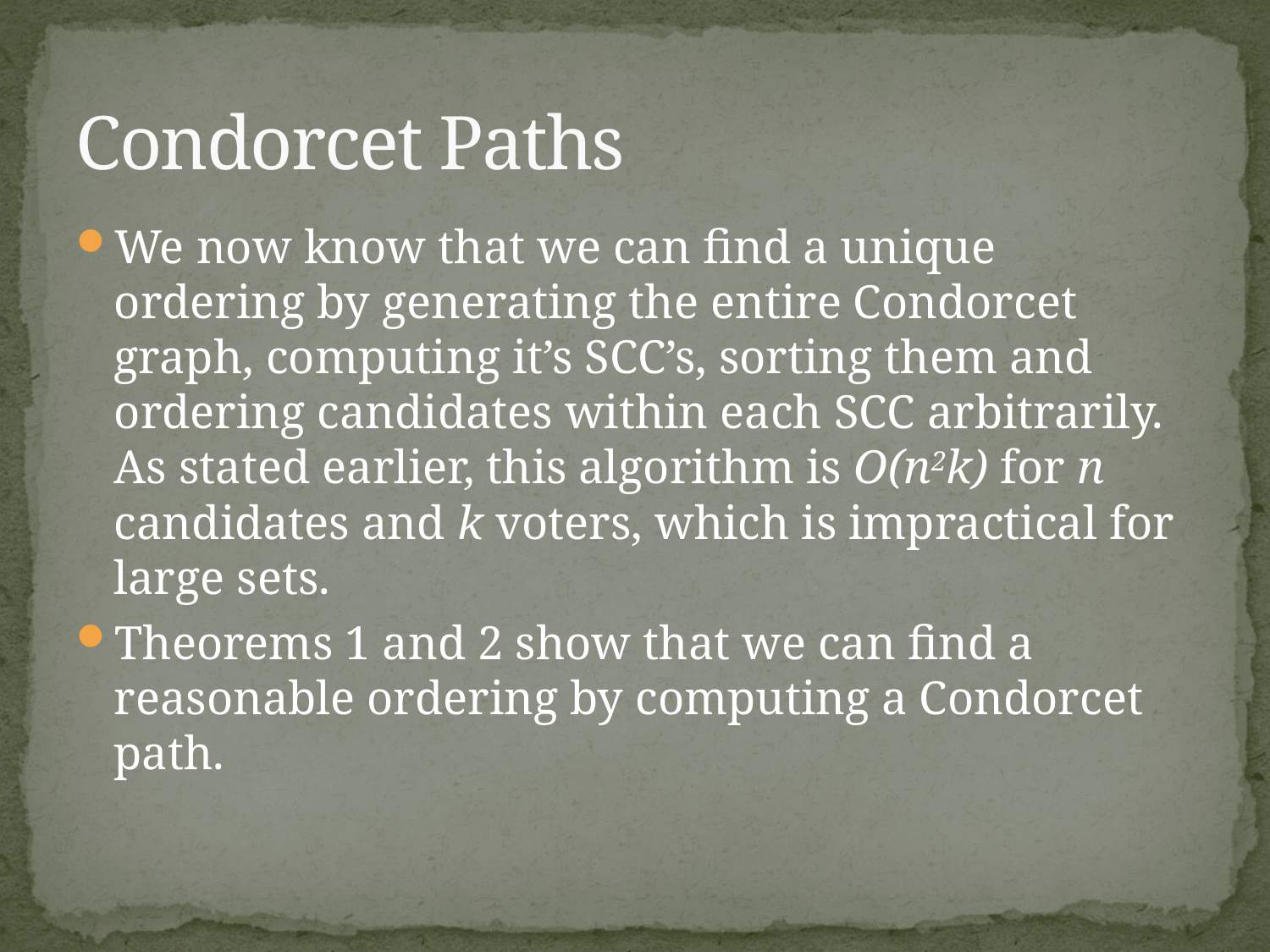

# Condorcet Paths
We now know that we can find a unique ordering by generating the entire Condorcet graph, computing it’s SCC’s, sorting them and ordering candidates within each SCC arbitrarily.  As stated earlier, this algorithm is O(n2k) for n candidates and k voters, which is impractical for large sets.
Theorems 1 and 2 show that we can find a reasonable ordering by computing a Condorcet path.